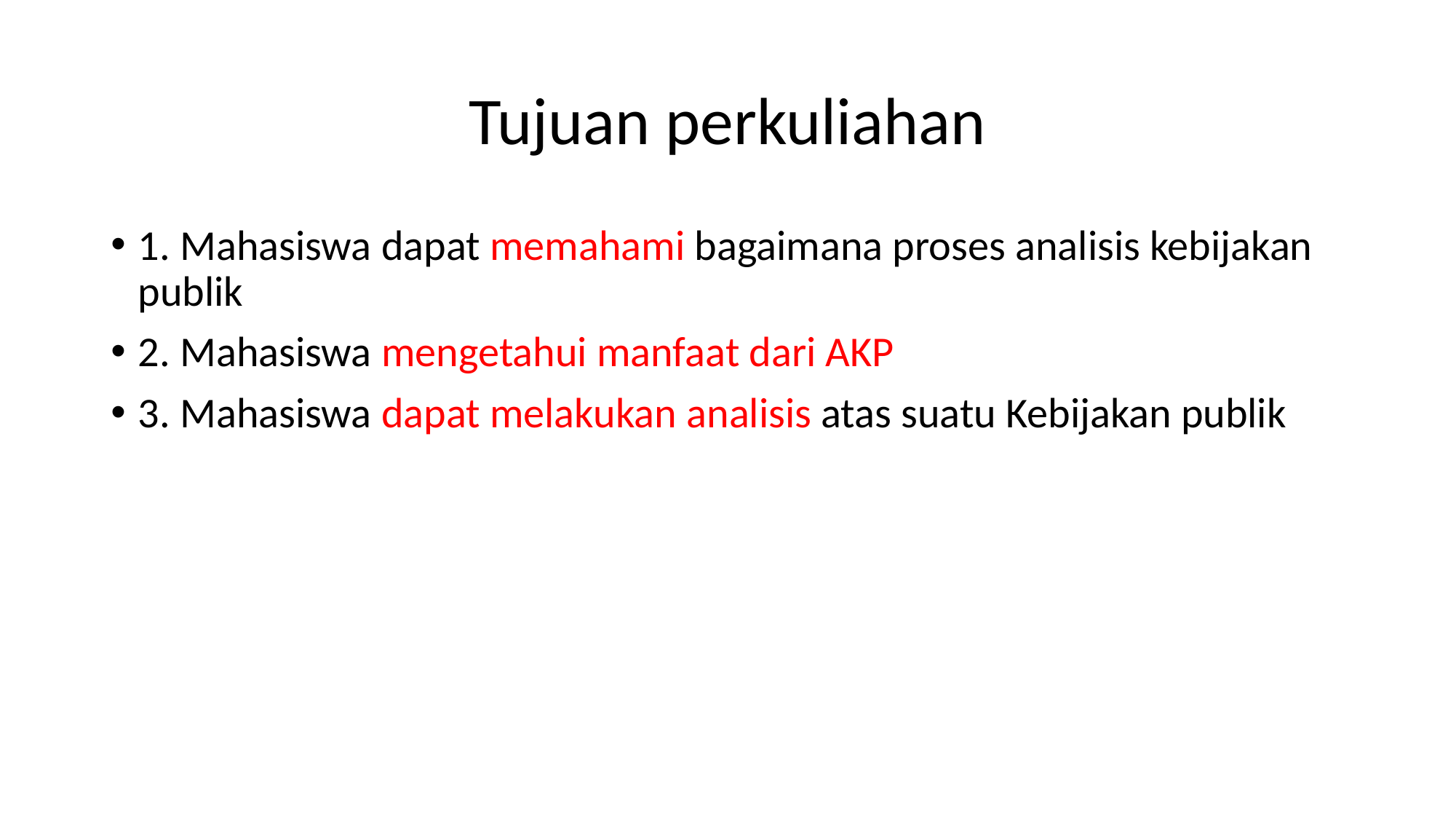

# Tujuan perkuliahan
1. Mahasiswa dapat memahami bagaimana proses analisis kebijakan publik
2. Mahasiswa mengetahui manfaat dari AKP
3. Mahasiswa dapat melakukan analisis atas suatu Kebijakan publik